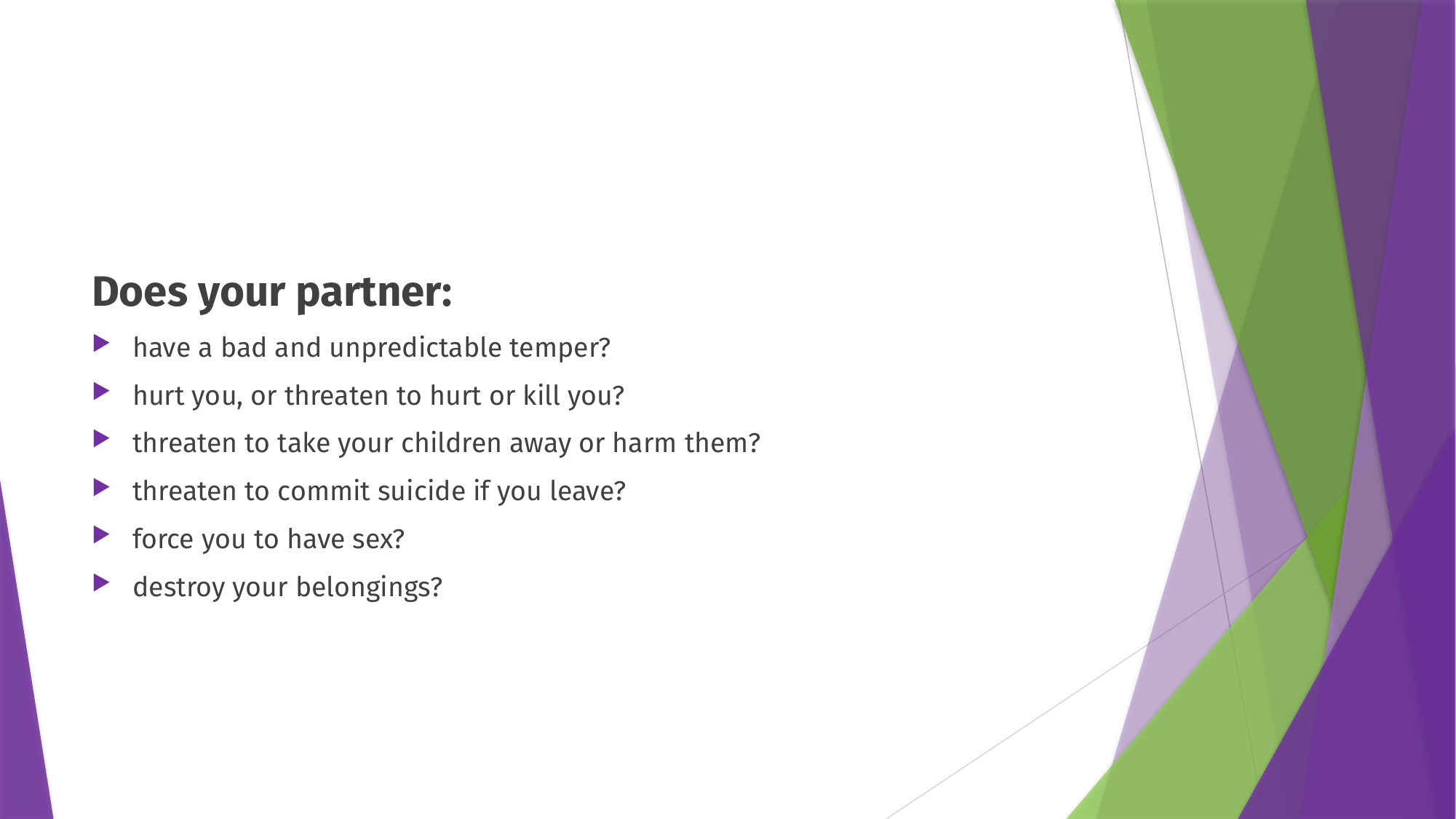

#
Does your partner:
have a bad and unpredictable temper?
hurt you, or threaten to hurt or kill you?
threaten to take your children away or harm them?
threaten to commit suicide if you leave?
force you to have sex?
destroy your belongings?